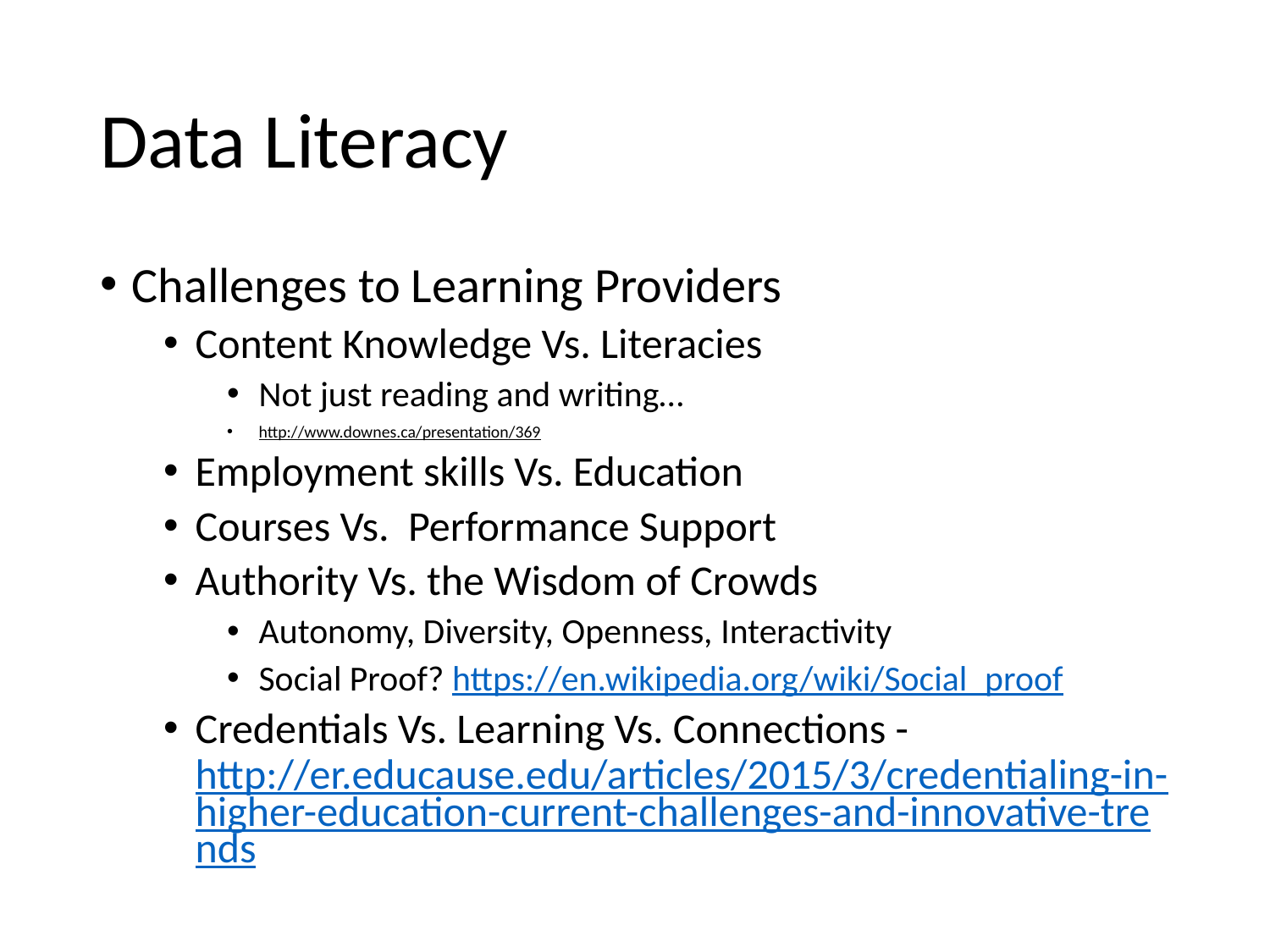

# Data Literacy
Challenges to Learning Providers
Content Knowledge Vs. Literacies
Not just reading and writing…
http://www.downes.ca/presentation/369
Employment skills Vs. Education
Courses Vs.  Performance Support
Authority Vs. the Wisdom of Crowds
Autonomy, Diversity, Openness, Interactivity
Social Proof? https://en.wikipedia.org/wiki/Social_proof
Credentials Vs. Learning Vs. Connections - http://er.educause.edu/articles/2015/3/credentialing-in-higher-education-current-challenges-and-innovative-trends